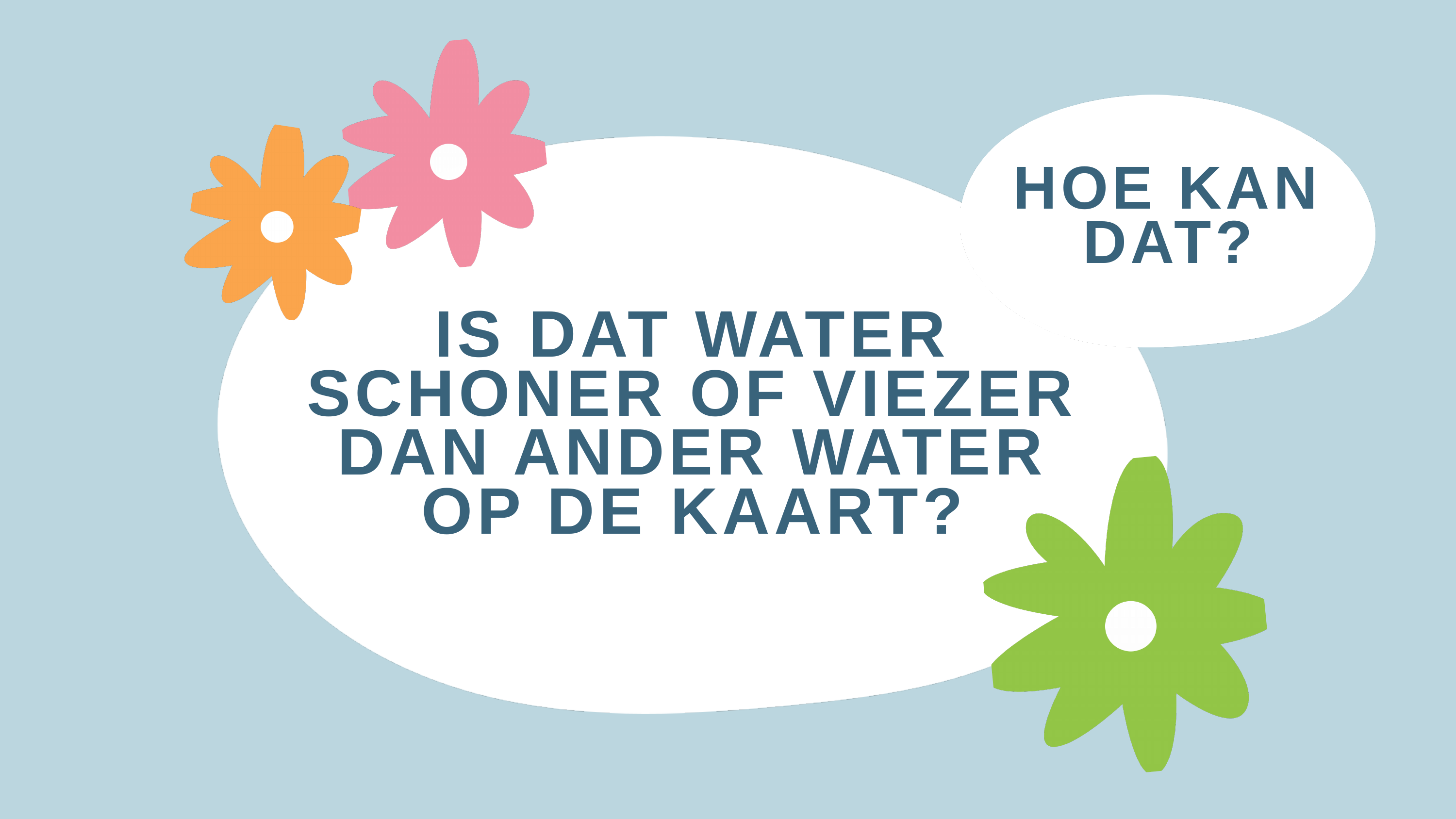

HOE KAN DAT?

IS DAT WATER SCHONER OF VIEZER DAN ANDER WATER OP DE KAART?